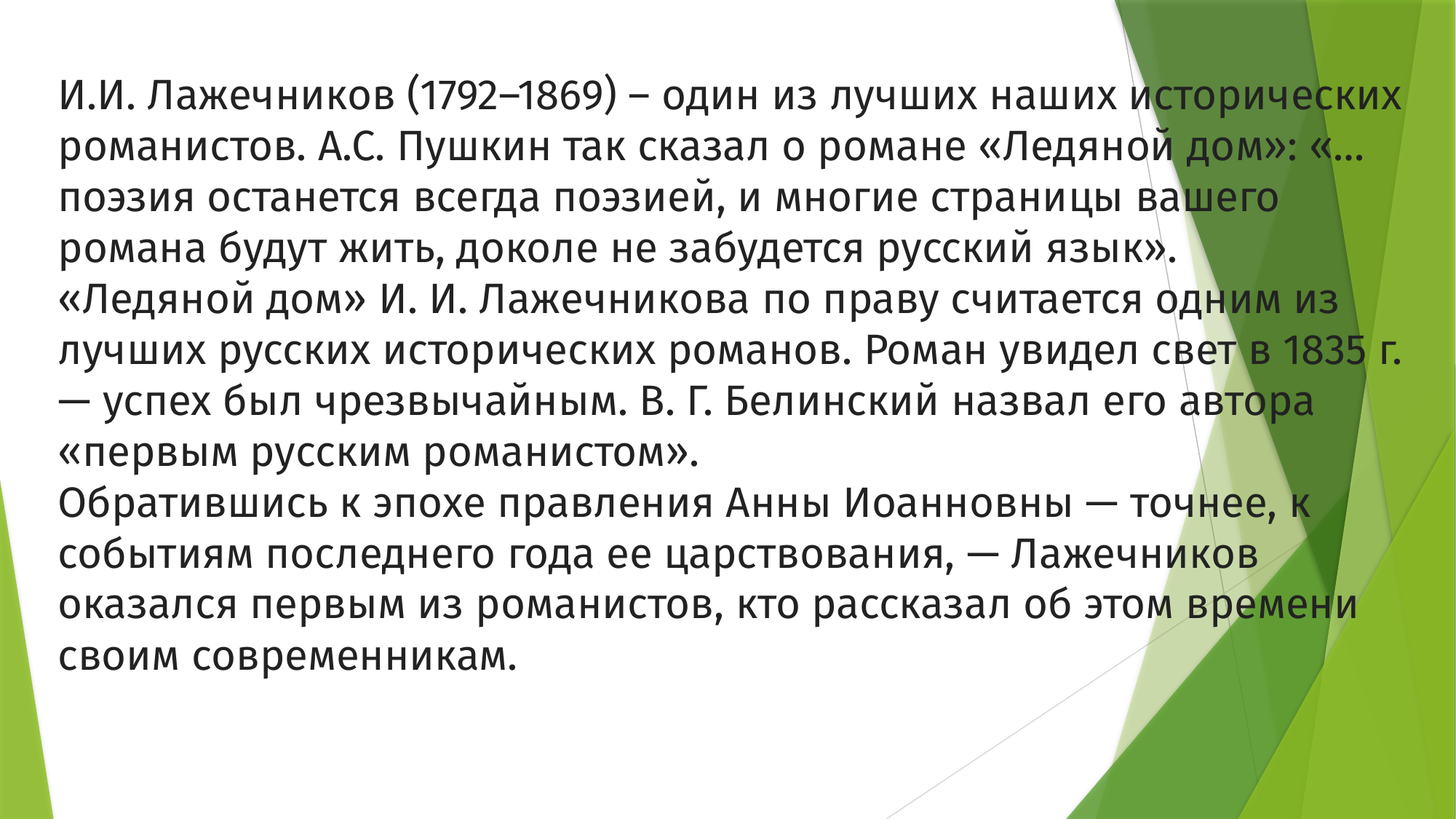

И.И. Лажечников (1792–1869) – один из лучших наших исторических романистов. А.С. Пушкин так сказал о романе «Ледяной дом»: «…поэзия останется всегда поэзией, и многие страницы вашего романа будут жить, доколе не забудется русский язык».
«Ледяной дом» И. И. Лажечникова по праву считается одним из лучших русских исторических романов. Роман увидел свет в 1835 г. — успех был чрезвычайным. В. Г. Белинский назвал его автора «первым русским романистом».
Обратившись к эпохе правления Анны Иоанновны — точнее, к событиям последнего года ее царствования, — Лажечников оказался первым из романистов, кто рассказал об этом времени своим современникам.